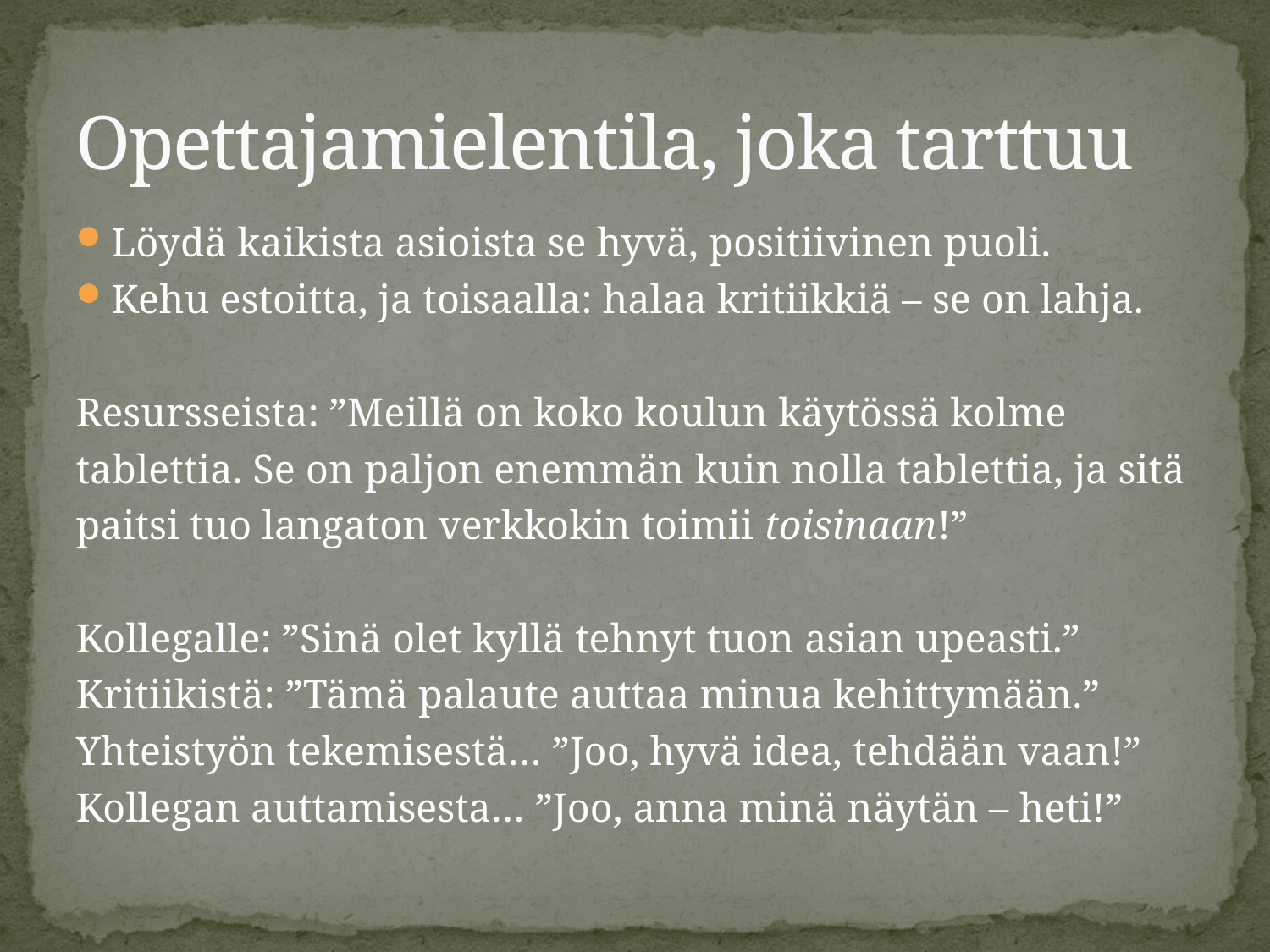

# Opettajamielentila, joka tarttuu
Löydä kaikista asioista se hyvä, positiivinen puoli.
Kehu estoitta, ja toisaalla: halaa kritiikkiä – se on lahja.

Resursseista: ”Meillä on koko koulun käytössä kolme
tablettia. Se on paljon enemmän kuin nolla tablettia, ja sitä
paitsi tuo langaton verkkokin toimii toisinaan!”

Kollegalle: ”Sinä olet kyllä tehnyt tuon asian upeasti.”
Kritiikistä: ”Tämä palaute auttaa minua kehittymään.”
Yhteistyön tekemisestä… ”Joo, hyvä idea, tehdään vaan!”
Kollegan auttamisesta… ”Joo, anna minä näytän – heti!”